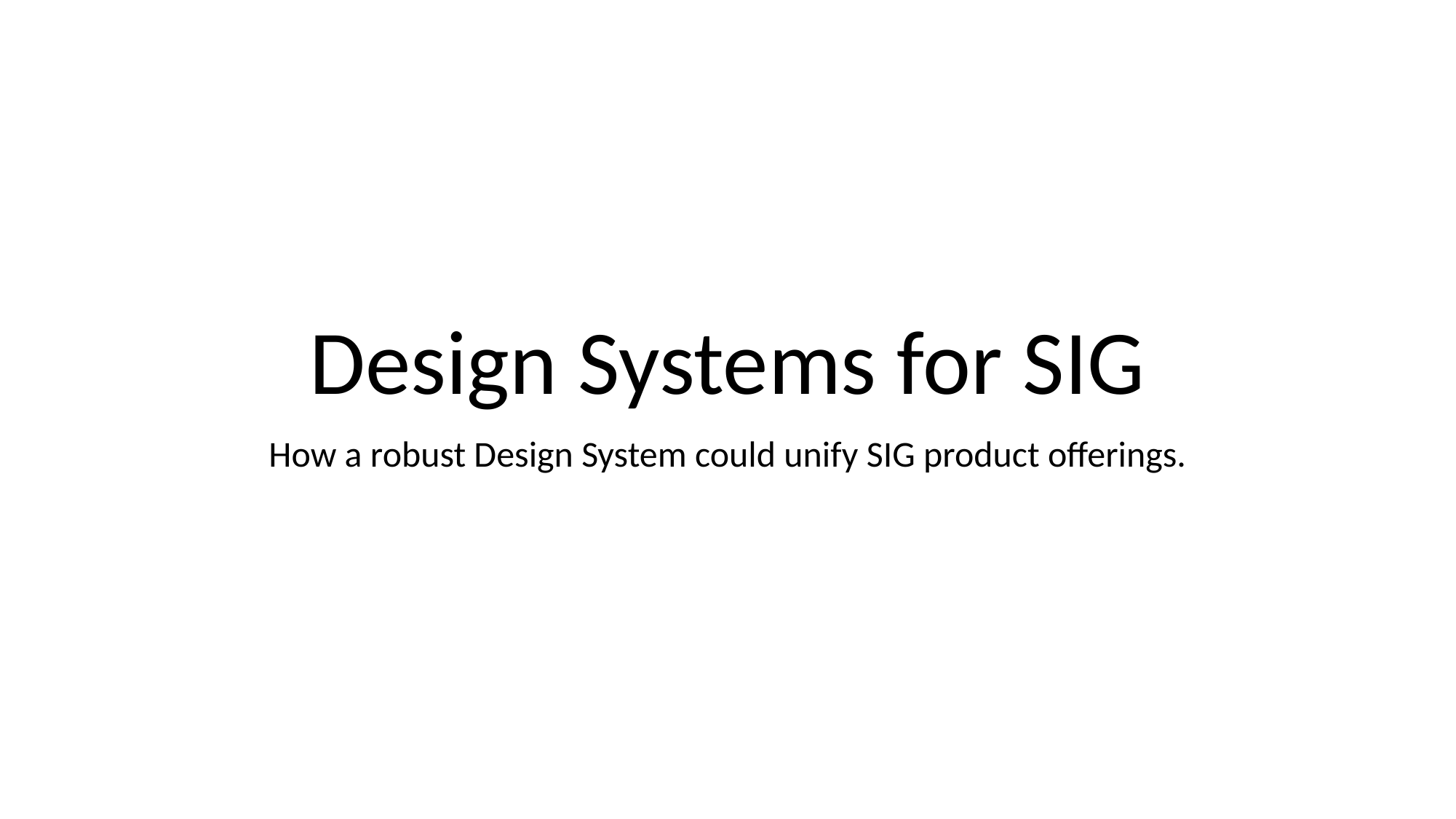

# Design Systems for SIG
How a robust Design System could unify SIG product offerings.